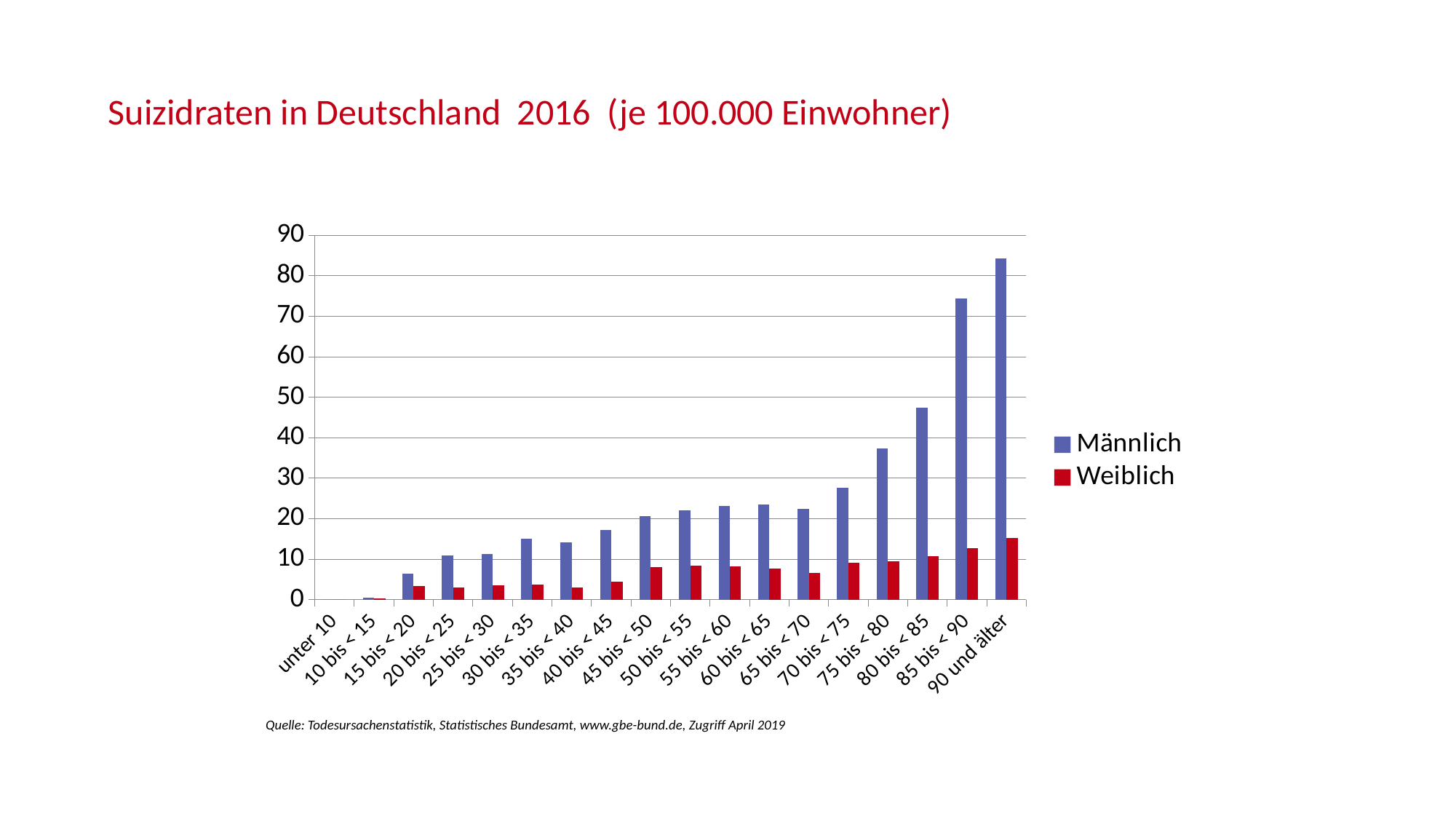

# Suizidraten in Deutschland  2016  (je 100.000 Einwohner)

### Chart

| Category | Männlich | Weiblich |
|---|---|---|
| unter 10 | 0.0 | 0.0 |
| 10 bis < 15 | 0.5 | 0.4 |
| 15 bis < 20 | 6.4 | 3.3 |
| 20 bis < 25 | 10.9 | 3.0 |
| 25 bis < 30 | 11.3 | 3.6 |
| 30 bis < 35 | 15.0 | 3.8 |
| 35 bis < 40 | 14.1 | 3.1 |
| 40 bis < 45 | 17.3 | 4.4 |
| 45 bis < 50 | 20.7 | 8.0 |
| 50 bis < 55 | 22.0 | 8.4 |
| 55 bis < 60 | 23.2 | 8.3 |
| 60 bis < 65 | 23.5 | 7.7 |
| 65 bis < 70 | 22.4 | 6.6 |
| 70 bis < 75 | 27.7 | 9.2 |
| 75 bis < 80 | 37.4 | 9.5 |
| 80 bis < 85 | 47.4 | 10.8 |
| 85 bis < 90 | 74.4 | 12.7 |
| 90 und älter | 84.3 | 15.3 |
Quelle: Todesursachenstatistik, Statistisches Bundesamt, www.gbe-bund.de, Zugriff April 2019